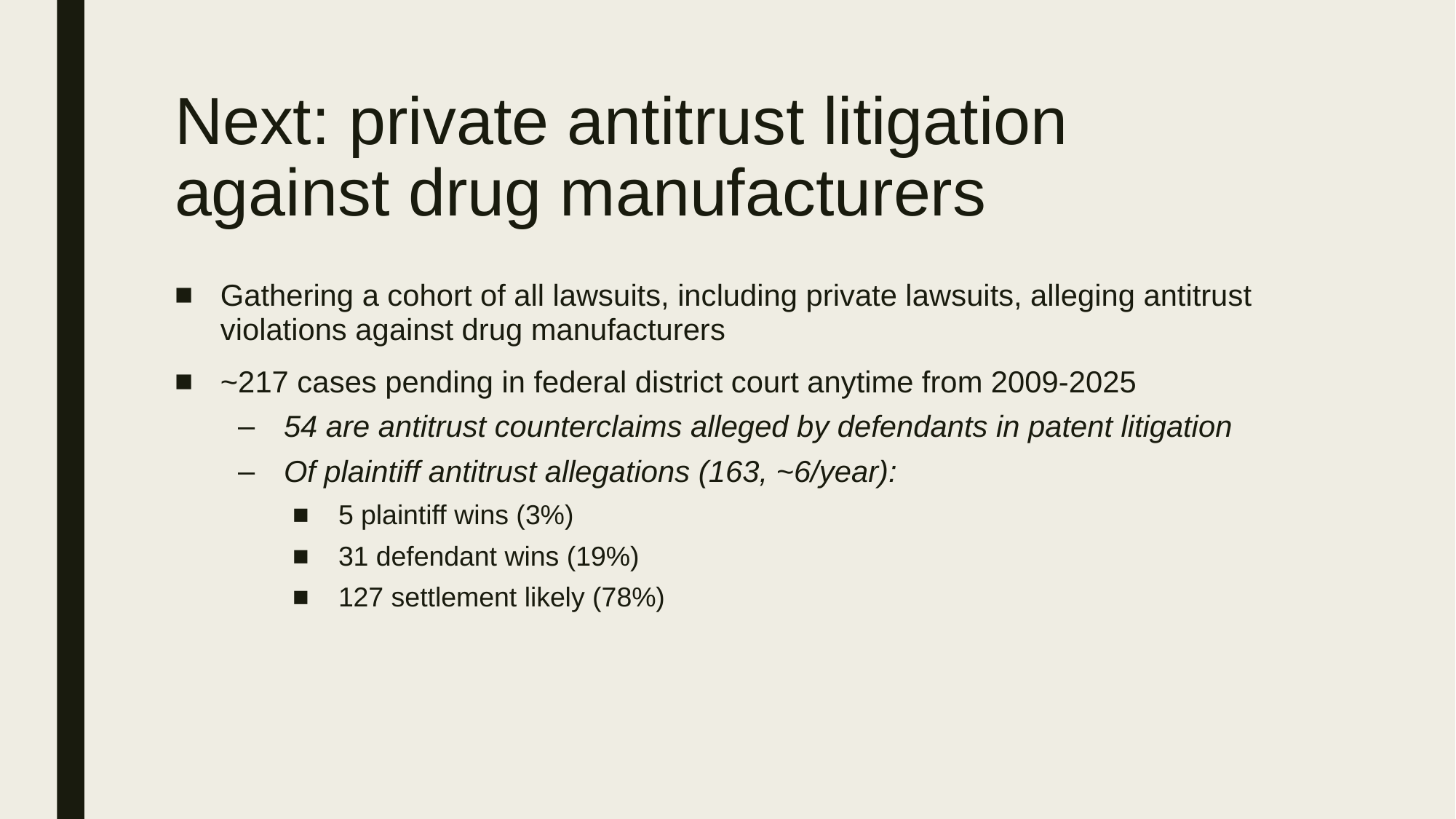

# Next: private antitrust litigation against drug manufacturers
Gathering a cohort of all lawsuits, including private lawsuits, alleging antitrust violations against drug manufacturers
~217 cases pending in federal district court anytime from 2009-2025
54 are antitrust counterclaims alleged by defendants in patent litigation
Of plaintiff antitrust allegations (163, ~6/year):
5 plaintiff wins (3%)
31 defendant wins (19%)
127 settlement likely (78%)